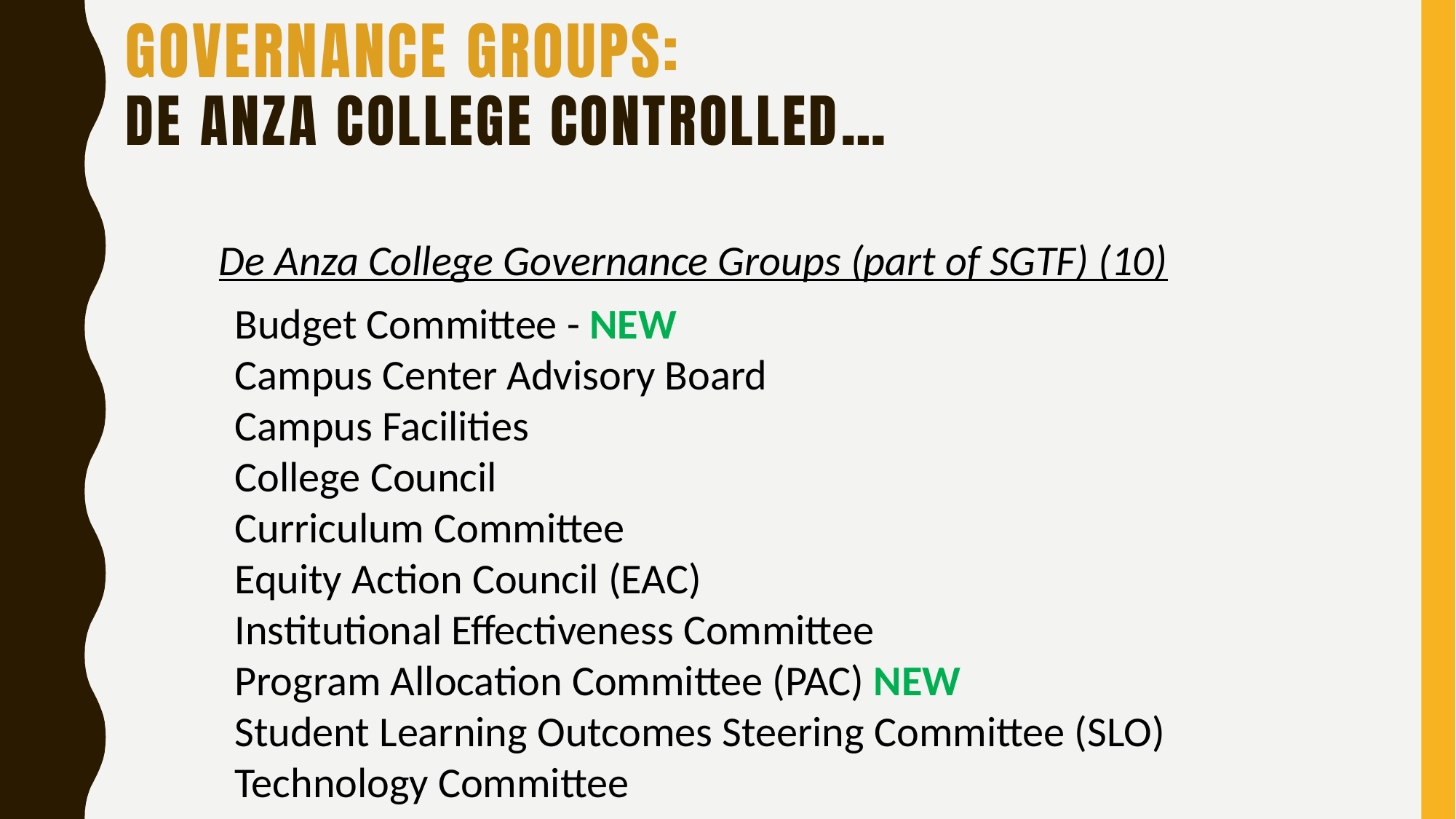

# Governance groups: De anza college controlled…
De Anza College Governance Groups (part of SGTF) (10)
Budget Committee - NEW
Campus Center Advisory Board
Campus Facilities
College Council
Curriculum Committee
Equity Action Council (EAC)
Institutional Effectiveness Committee
Program Allocation Committee (PAC) NEW
Student Learning Outcomes Steering Committee (SLO)
Technology Committee